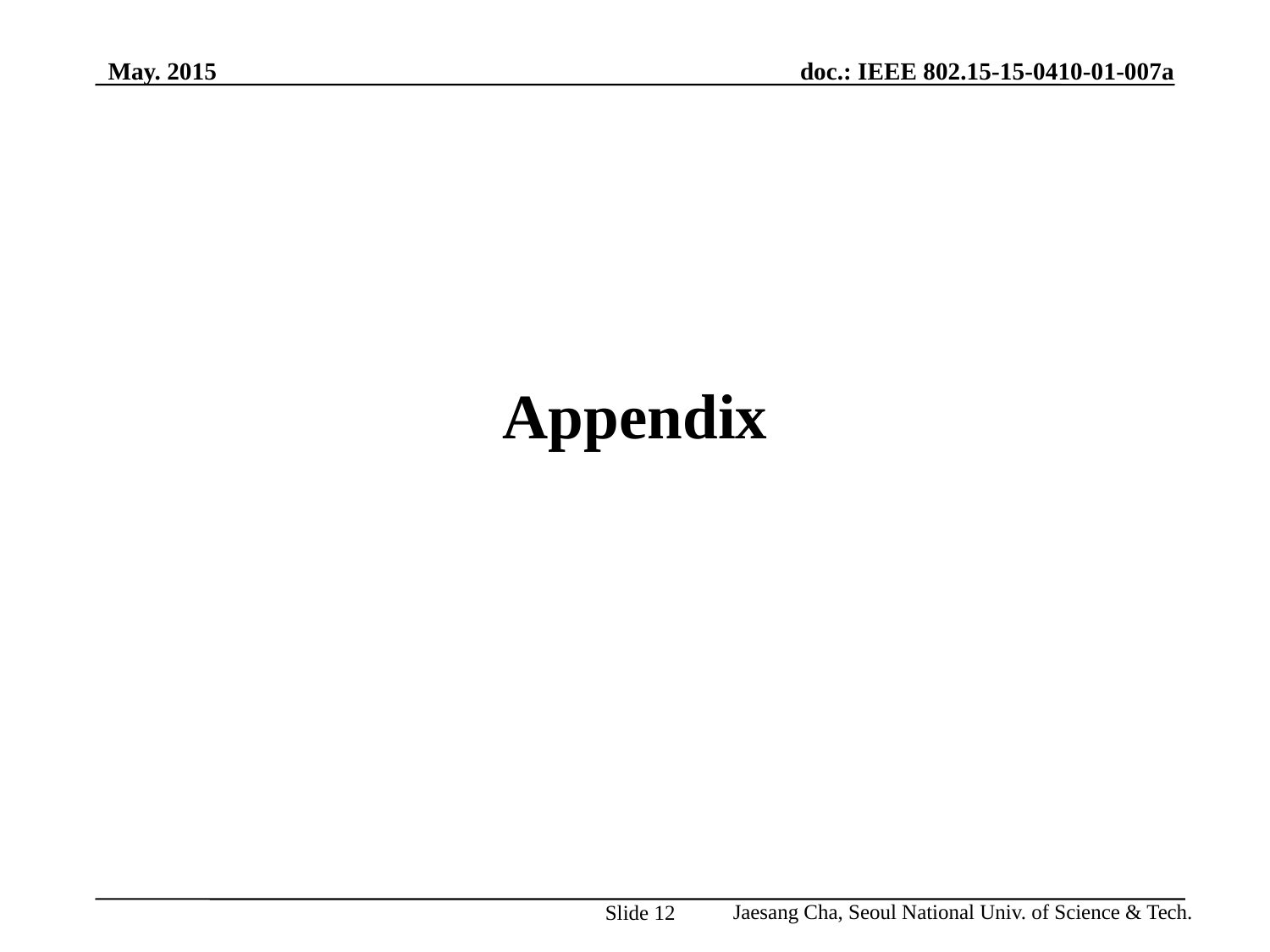

May. 2015

doc.: IEEE 802.15-15-0410-01-007a
Appendix
Jaesang Cha, Seoul National Univ. of Science & Tech.
Slide 12